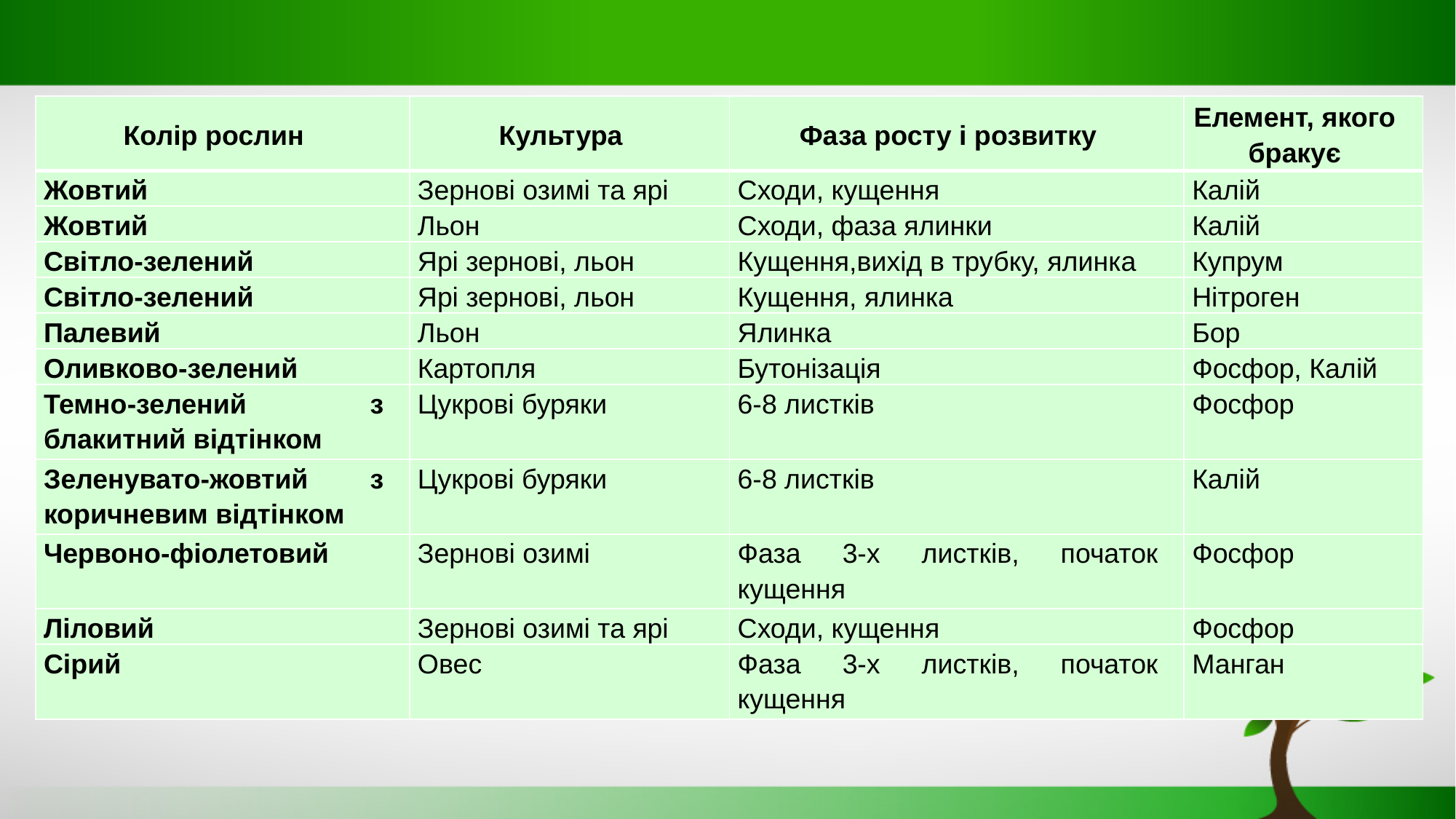

| Колір рослин | Культура | Фаза росту і розвитку | Елемент, якого бракує |
| --- | --- | --- | --- |
| Жовтий | Зернові озимі та ярі | Сходи, кущення | Калій |
| Жовтий | Льон | Сходи, фаза ялинки | Калій |
| Світло-зелений | Ярі зернові, льон | Кущення,вихід в трубку, ялинка | Купрум |
| Світло-зелений | Ярі зернові, льон | Кущення, ялинка | Нітроген |
| Палевий | Льон | Ялинка | Бор |
| Оливково-зелений | Картопля | Бутонізація | Фосфор, Калій |
| Темно-зелений з блакитний відтінком | Цукрові буряки | 6-8 листків | Фосфор |
| Зеленувато-жовтий з коричневим відтінком | Цукрові буряки | 6-8 листків | Калій |
| Червоно-фіолетовий | Зернові озимі | Фаза 3-х листків, початок кущення | Фосфор |
| Ліловий | Зернові озимі та ярі | Сходи, кущення | Фосфор |
| Сірий | Овес | Фаза 3-х листків, початок кущення | Манган |